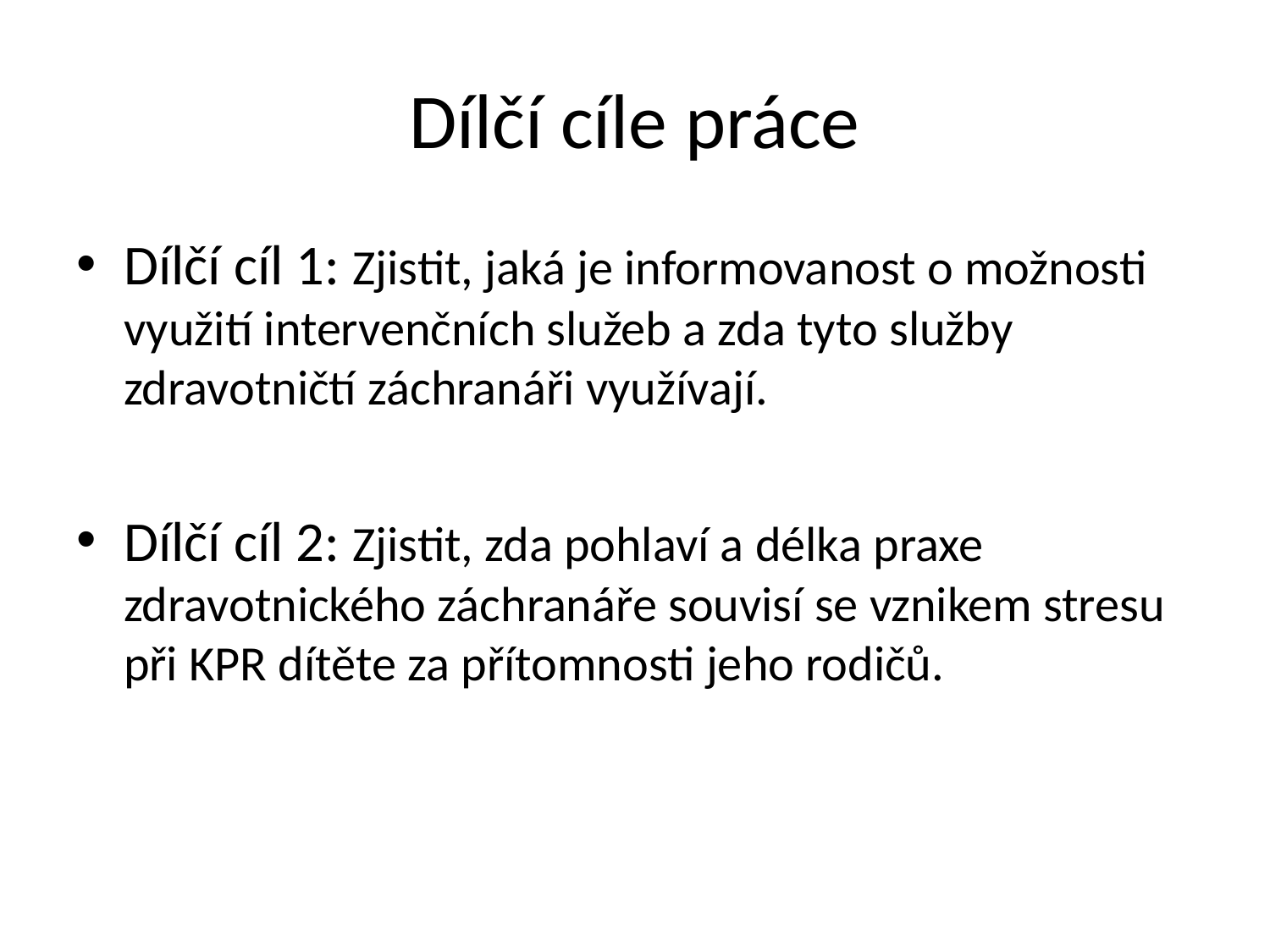

# Dílčí cíle práce
Dílčí cíl 1: Zjistit, jaká je informovanost o možnosti využití intervenčních služeb a zda tyto služby zdravotničtí záchranáři využívají.

Dílčí cíl 2: Zjistit, zda pohlaví a délka praxe zdravotnického záchranáře souvisí se vznikem stresu při KPR dítěte za přítomnosti jeho rodičů.